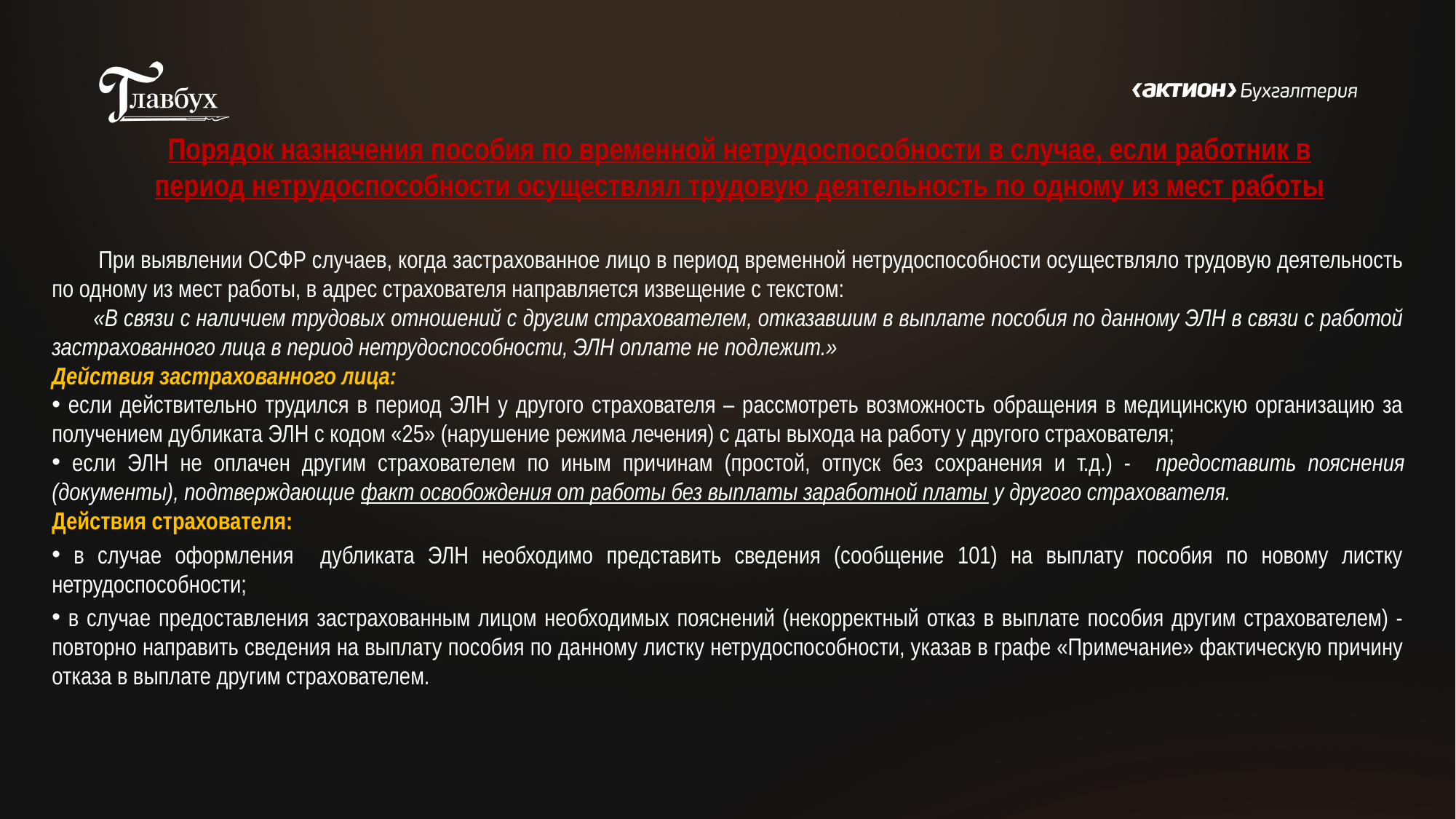

Порядок назначения пособия по временной нетрудоспособности в случае, если работник в период нетрудоспособности осуществлял трудовую деятельность по одному из мест работы
        При выявлении ОСФР случаев, когда застрахованное лицо в период временной нетрудоспособности осуществляло трудовую деятельность по одному из мест работы, в адрес страхователя направляется извещение с текстом:
       «В связи с наличием трудовых отношений с другим страхователем, отказавшим в выплате пособия по данному ЭЛН в связи с работой застрахованного лица в период нетрудоспособности, ЭЛН оплате не подлежит.»
Действия застрахованного лица:
 если действительно трудился в период ЭЛН у другого страхователя – рассмотреть возможность обращения в медицинскую организацию за получением дубликата ЭЛН с кодом «25» (нарушение режима лечения) с даты выхода на работу у другого страхователя;
 если ЭЛН не оплачен другим страхователем по иным причинам (простой, отпуск без сохранения и т.д.) -  предоставить пояснения (документы), подтверждающие факт освобождения от работы без выплаты заработной платы у другого страхователя.
Действия страхователя:
 в случае оформления  дубликата ЭЛН необходимо представить сведения (сообщение 101) на выплату пособия по новому листку нетрудоспособности;
 в случае предоставления застрахованным лицом необходимых пояснений (некорректный отказ в выплате пособия другим страхователем) - повторно направить сведения на выплату пособия по данному листку нетрудоспособности, указав в графе «Примечание» фактическую причину отказа в выплате другим страхователем.